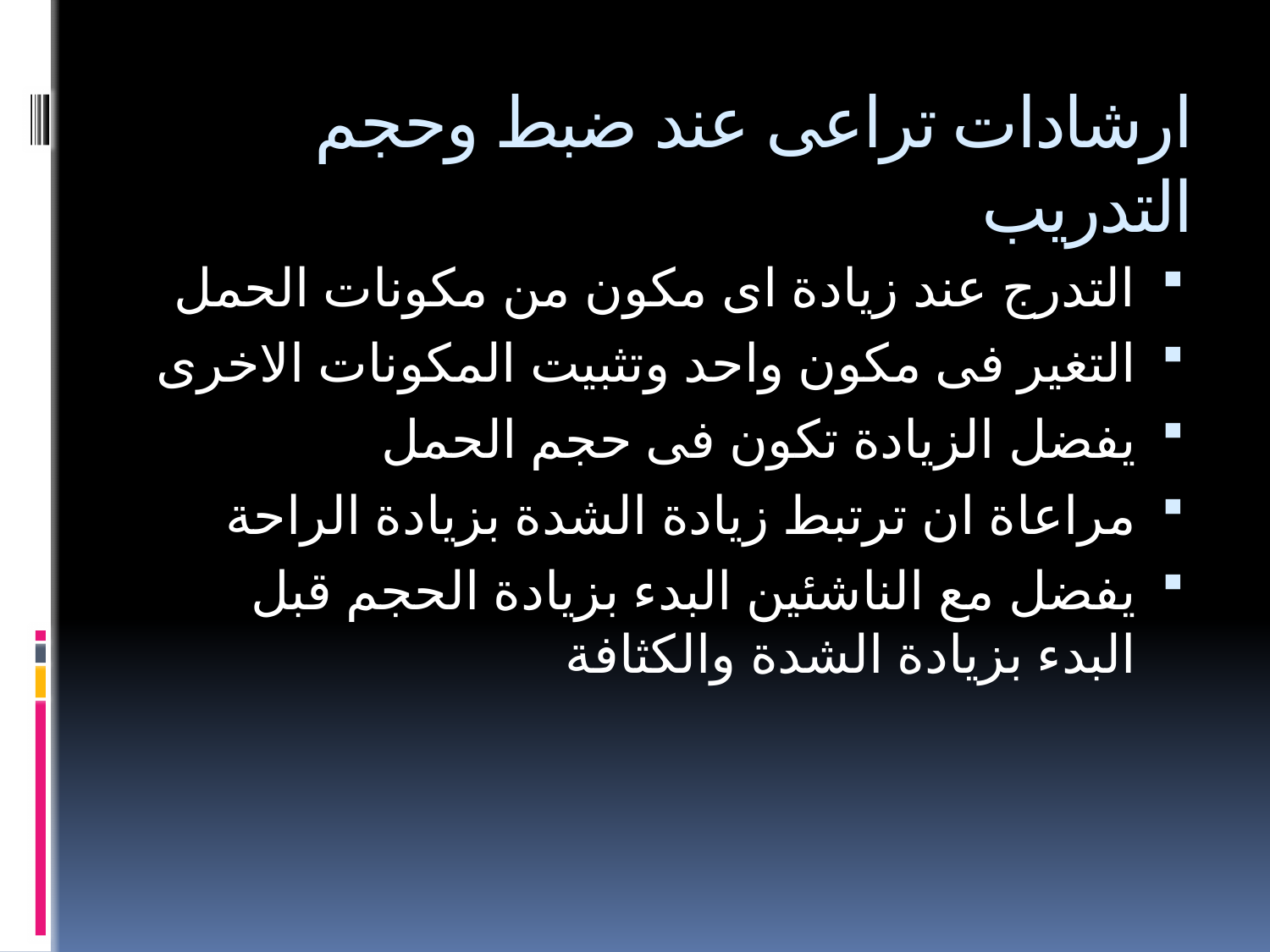

# ارشادات تراعى عند ضبط وحجم التدريب
التدرج عند زيادة اى مكون من مكونات الحمل
التغير فى مكون واحد وتثبيت المكونات الاخرى
يفضل الزيادة تكون فى حجم الحمل
مراعاة ان ترتبط زيادة الشدة بزيادة الراحة
يفضل مع الناشئين البدء بزيادة الحجم قبل البدء بزيادة الشدة والكثافة